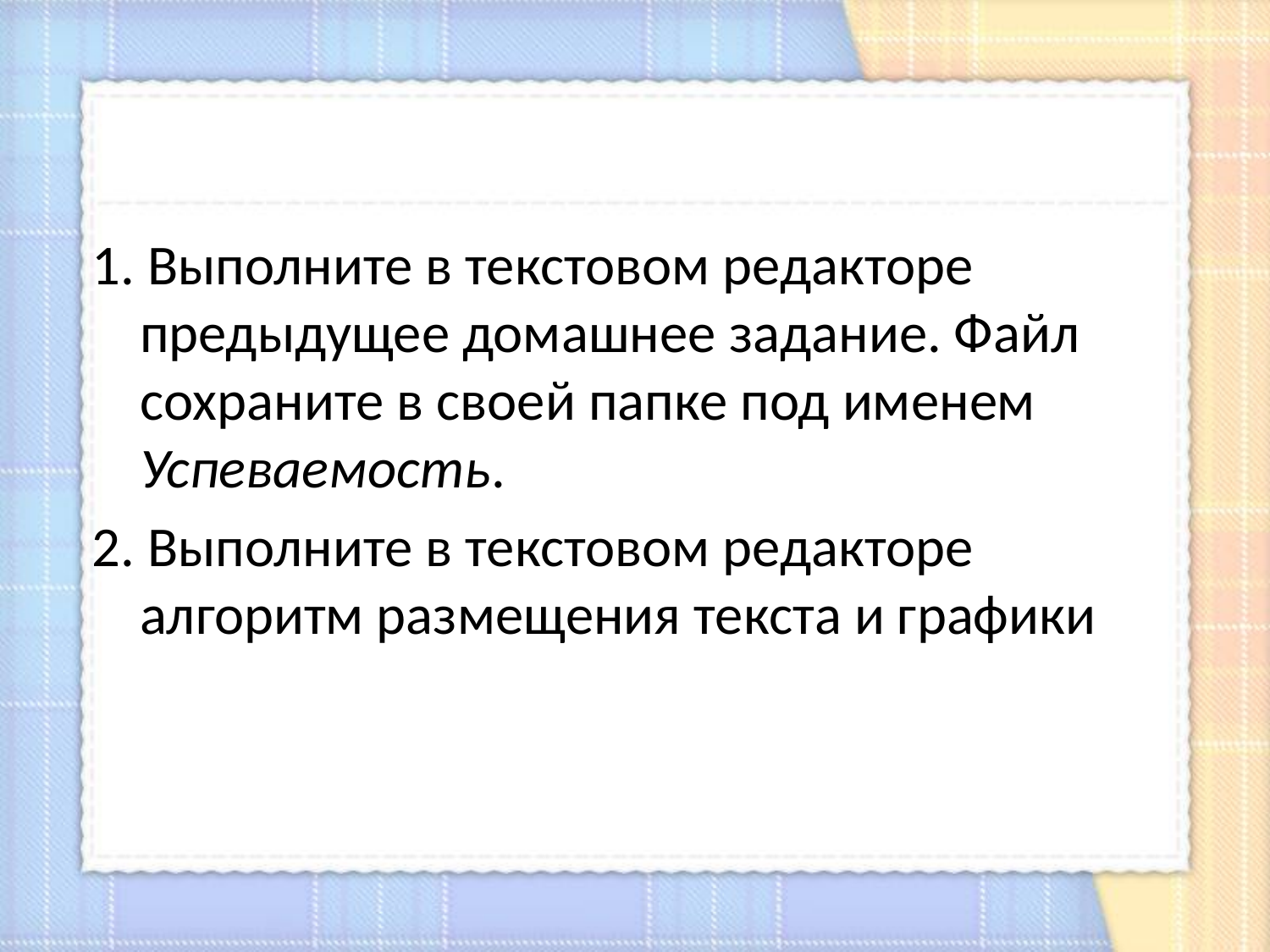

#
1. Выполните в текстовом редакторе предыдущее домашнее задание. Файл сохраните в своей папке под именем Успеваемость.
2. Выполните в текстовом редакторе алгоритм размещения текста и графики